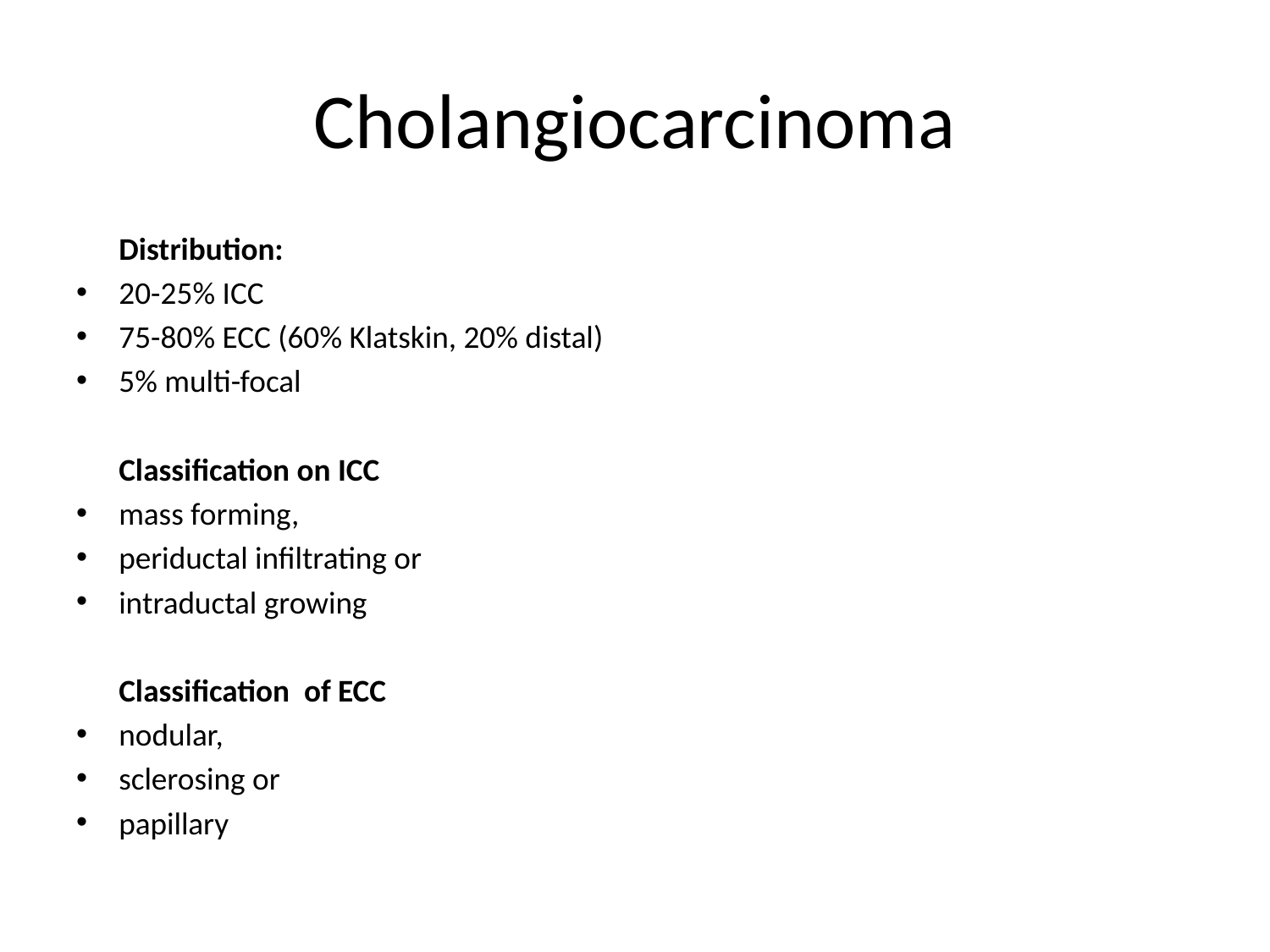

# Cholangiocarcinoma
	Distribution:
20-25% ICC
75-80% ECC (60% Klatskin, 20% distal)
5% multi-focal

	Classification on ICC
mass forming,
periductal infiltrating or
intraductal growing

	Classification  of ECC
nodular,
sclerosing or
papillary